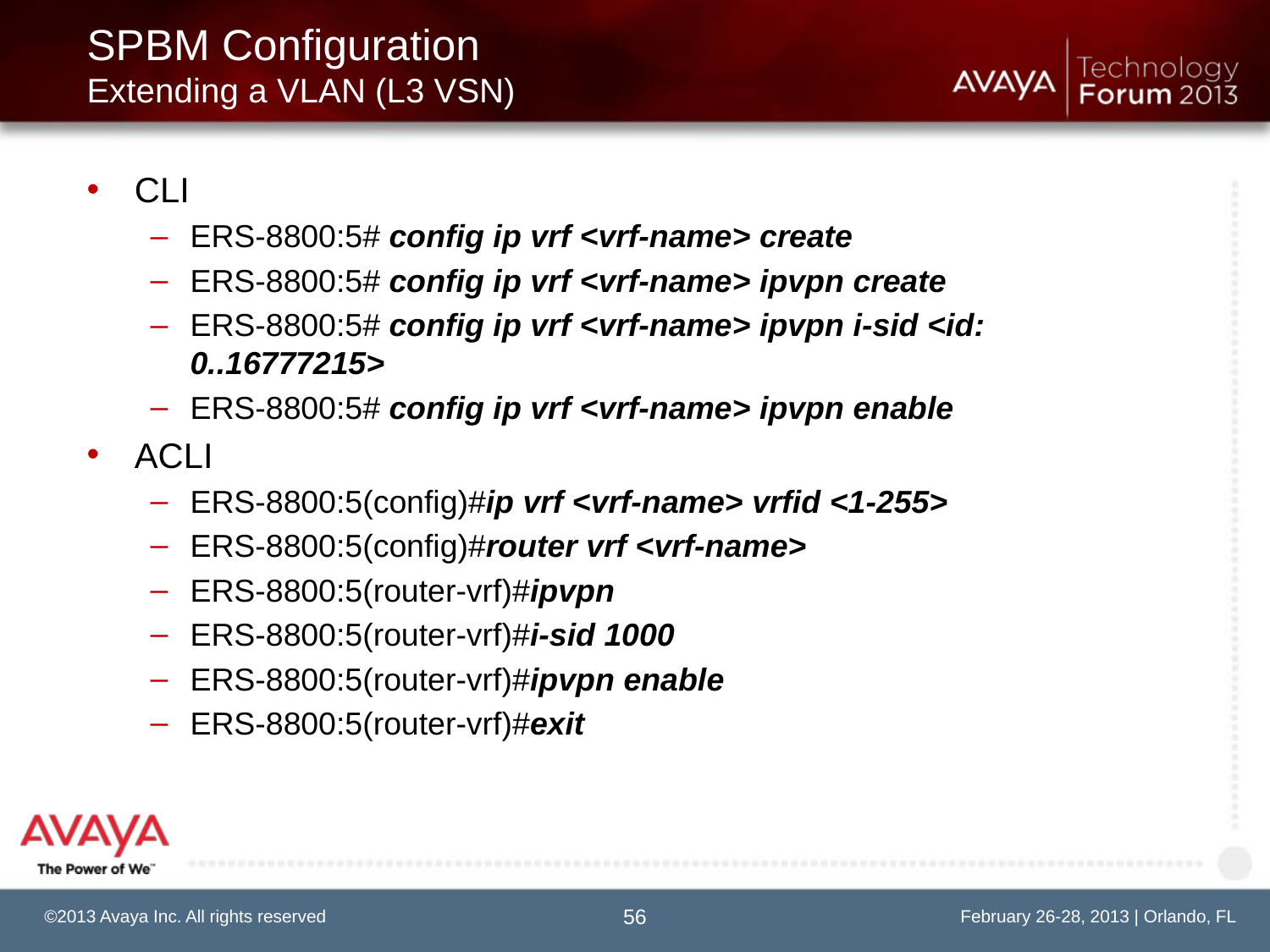

# SPBM Configuration Extending a VLAN (L3 VSN)
CLI
ERS-8800:5# config ip vrf <vrf-name> create
ERS-8800:5# config ip vrf <vrf-name> ipvpn create
ERS-8800:5# config ip vrf <vrf-name> ipvpn i-sid <id: 0..16777215>
ERS-8800:5# config ip vrf <vrf-name> ipvpn enable
ACLI
ERS-8800:5(config)#ip vrf <vrf-name> vrfid <1-255>
ERS-8800:5(config)#router vrf <vrf-name>
ERS-8800:5(router-vrf)#ipvpn
ERS-8800:5(router-vrf)#i-sid 1000
ERS-8800:5(router-vrf)#ipvpn enable
ERS-8800:5(router-vrf)#exit
56